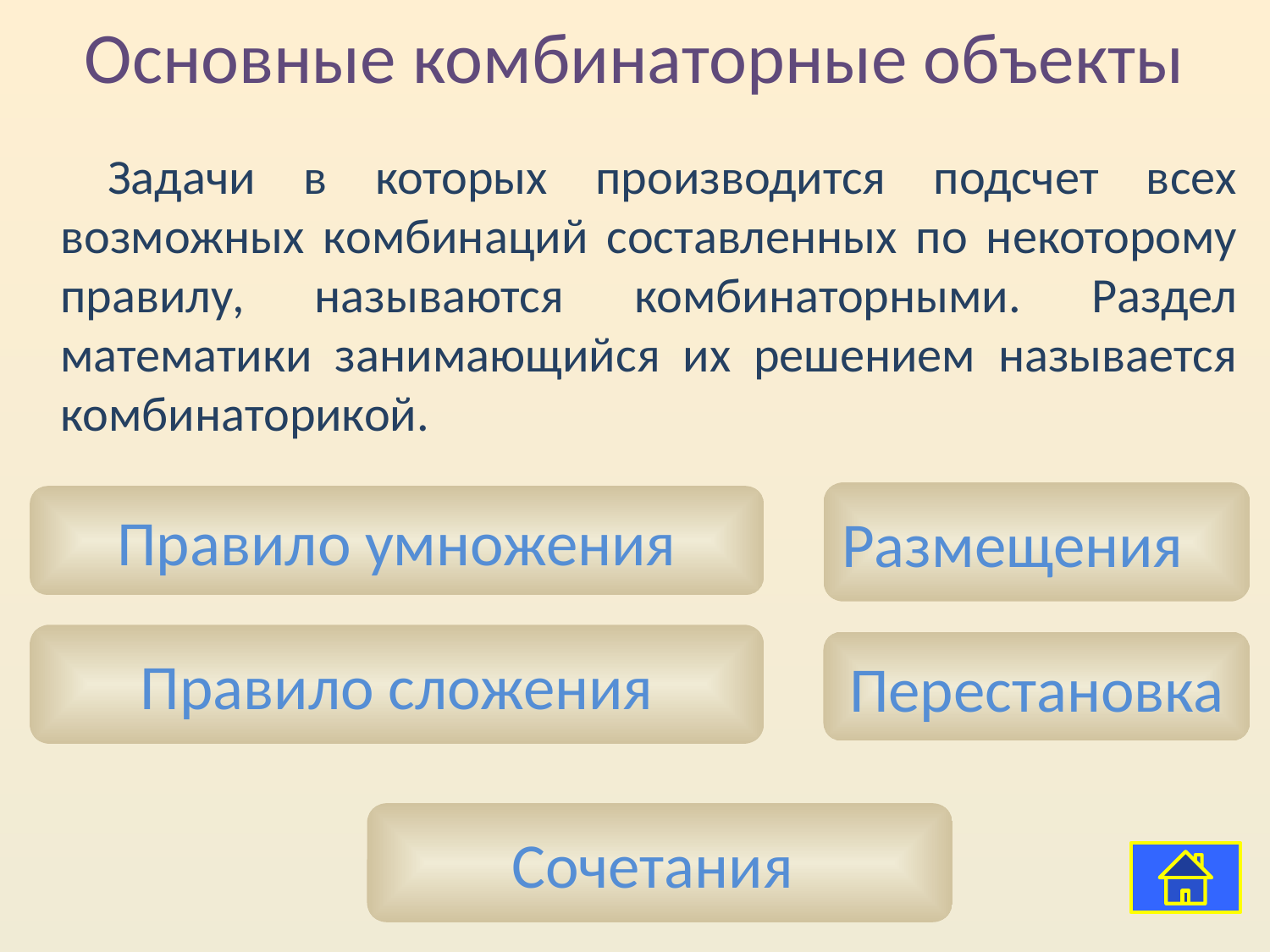

# Основные комбинаторные объекты
Задачи в которых производится подсчет всех возможных комбинаций составленных по некоторому правилу, называются комбинаторными. Раздел математики занимающийся их решением называется комбинаторикой.
Размещения
Правило умножения
Правило сложения
Перестановка
Сочетания